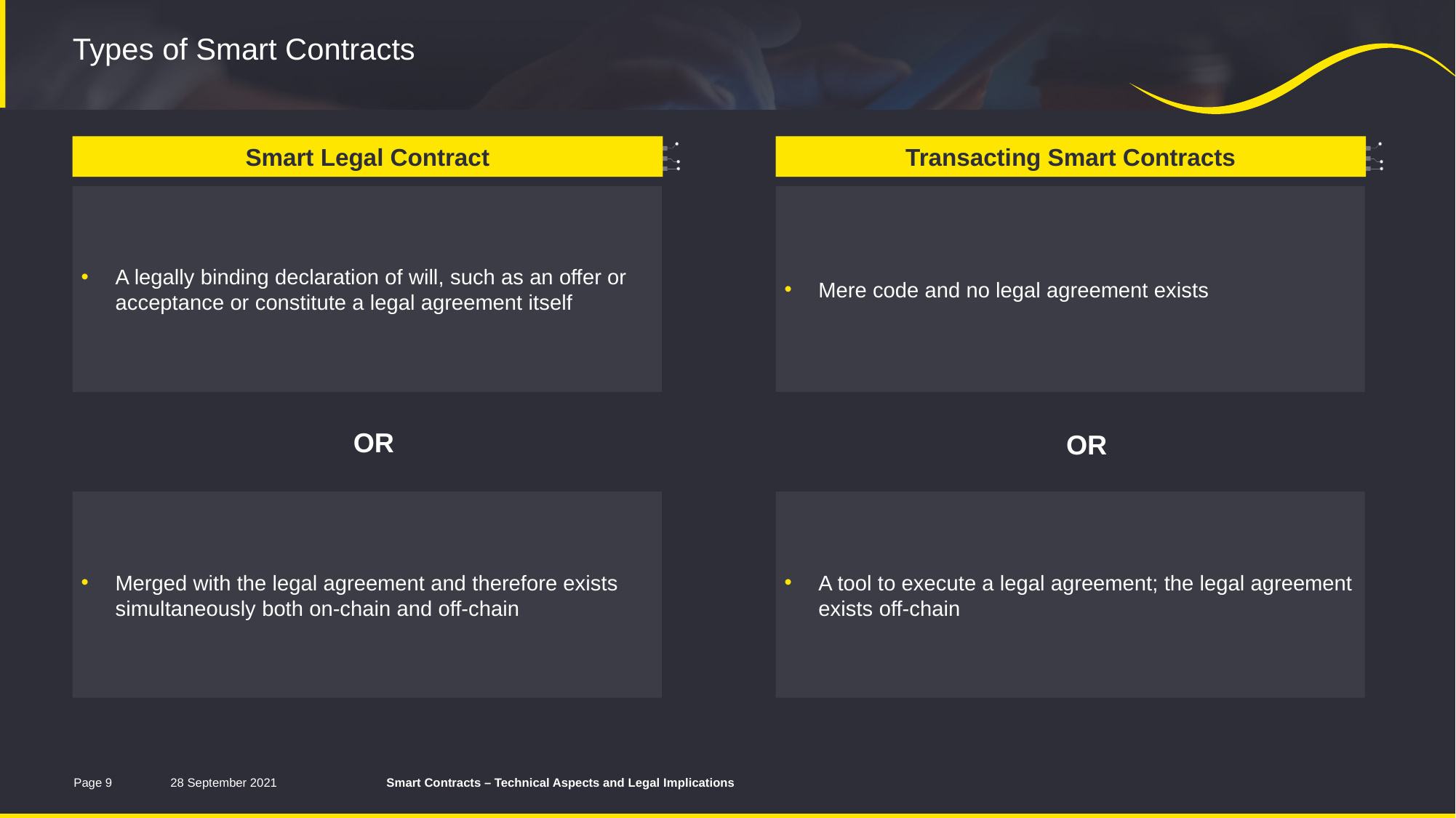

# Types of Smart Contracts
Smart Legal Contract

Transacting Smart Contracts

A legally binding declaration of will, such as an offer or acceptance or constitute a legal agreement itself

Mere code and no legal agreement exists

OR
OR

Merged with the legal agreement and therefore exists simultaneously both on-chain and off-chain

A tool to execute a legal agreement; the legal agreement exists off-chain

Page 9
28 September 2021